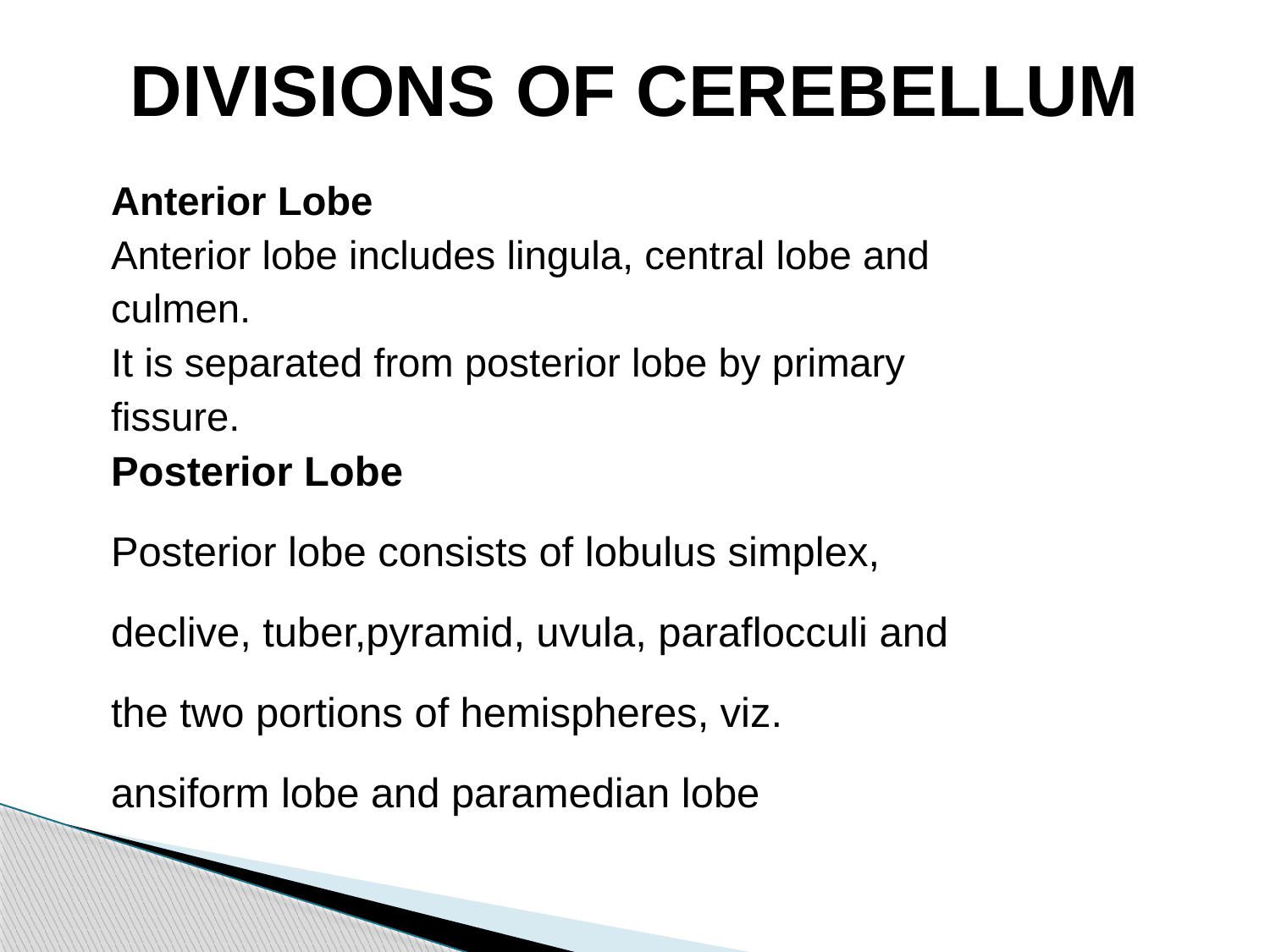

# DIVISIONS OF CEREBELLUM
Anterior Lobe
Anterior lobe includes lingula, central lobe and
culmen.
It is separated from posterior lobe by primary
fissure.
Posterior Lobe
Posterior lobe consists of lobulus simplex,
declive, tuber,pyramid, uvula, paraflocculi and
the two portions of hemispheres, viz.
ansiform lobe and paramedian lobe